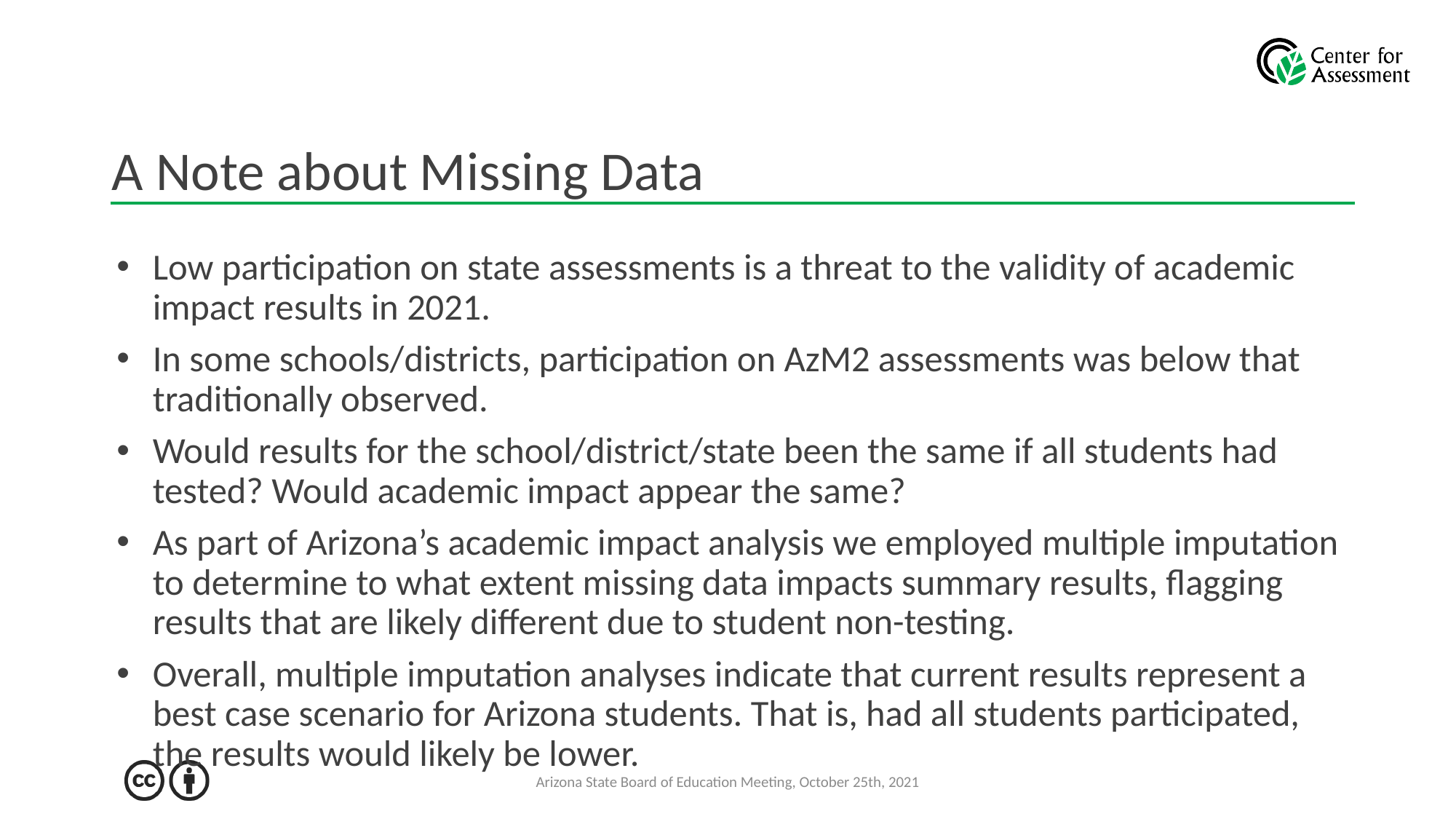

# A Note about Missing Data
Low participation on state assessments is a threat to the validity of academic impact results in 2021.
In some schools/districts, participation on AzM2 assessments was below that traditionally observed.
Would results for the school/district/state been the same if all students had tested? Would academic impact appear the same?
As part of Arizona’s academic impact analysis we employed multiple imputation to determine to what extent missing data impacts summary results, flagging results that are likely different due to student non-testing.
Overall, multiple imputation analyses indicate that current results represent a best case scenario for Arizona students. That is, had all students participated, the results would likely be lower.
Arizona State Board of Education Meeting, October 25th, 2021